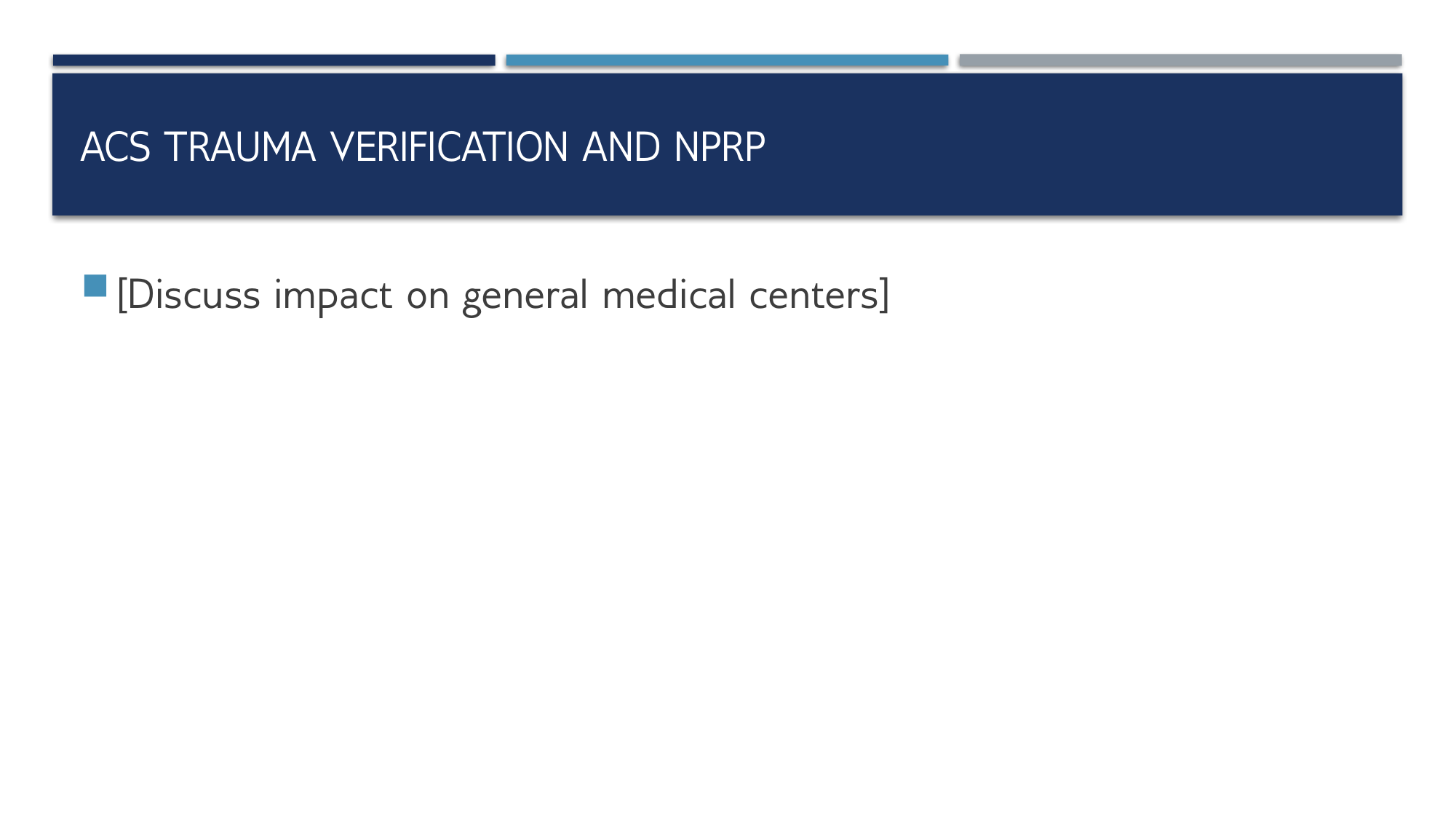

# ACS Trauma verification and NPRP
[Discuss impact on general medical centers]